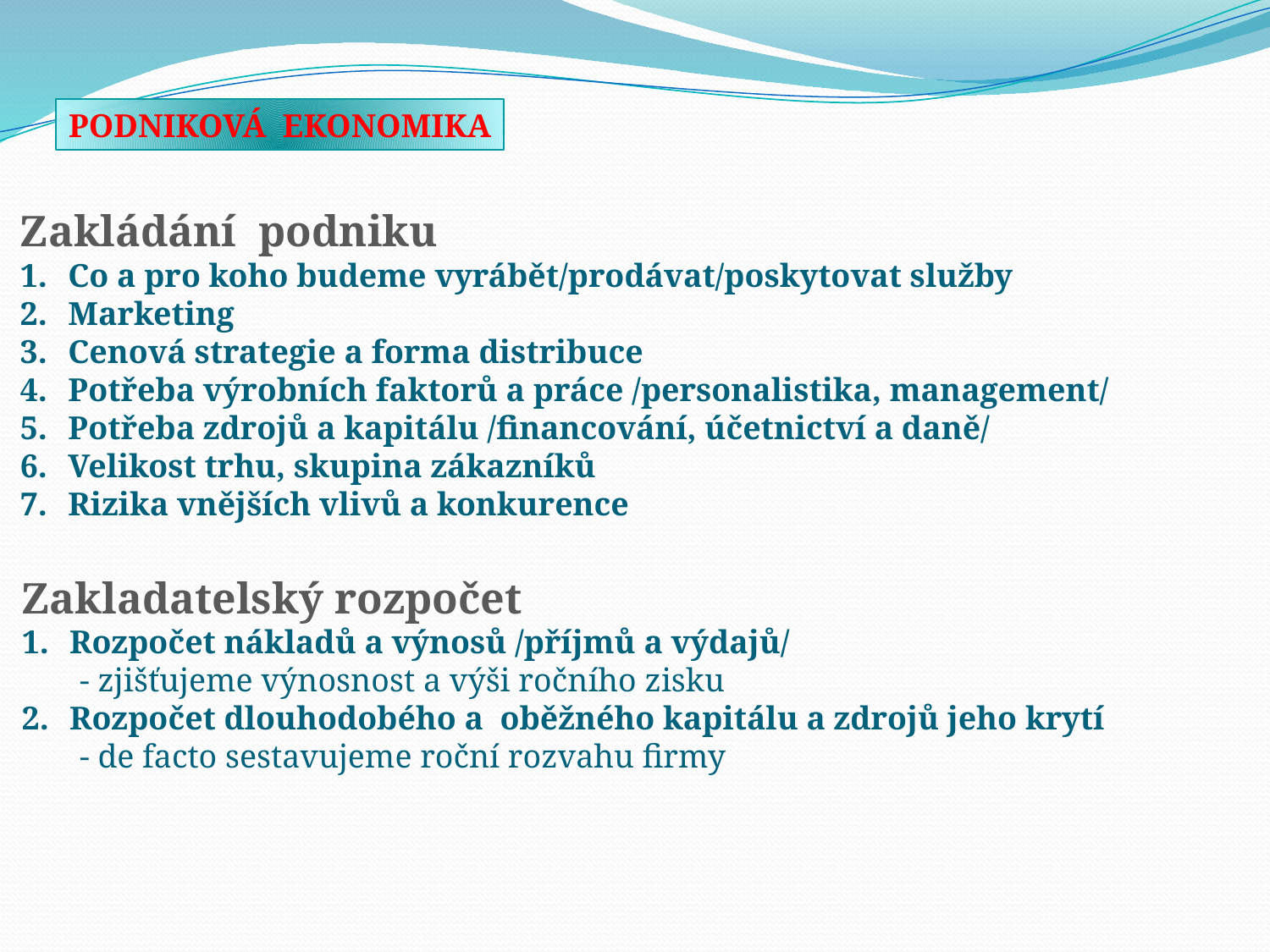

PODNIKOVÁ  EKONOMIKA
Zakládání  podniku
Co a pro koho budeme vyrábět/prodávat/poskytovat služby
Marketing
Cenová strategie a forma distribuce
Potřeba výrobních faktorů a práce /personalistika, management/
Potřeba zdrojů a kapitálu /financování, účetnictví a daně/
Velikost trhu, skupina zákazníků
Rizika vnějších vlivů a konkurence
Zakladatelský rozpočet
Rozpočet nákladů a výnosů /příjmů a výdajů/
       - zjišťujeme výnosnost a výši ročního zisku
Rozpočet dlouhodobého a  oběžného kapitálu a zdrojů jeho krytí
       - de facto sestavujeme roční rozvahu firmy